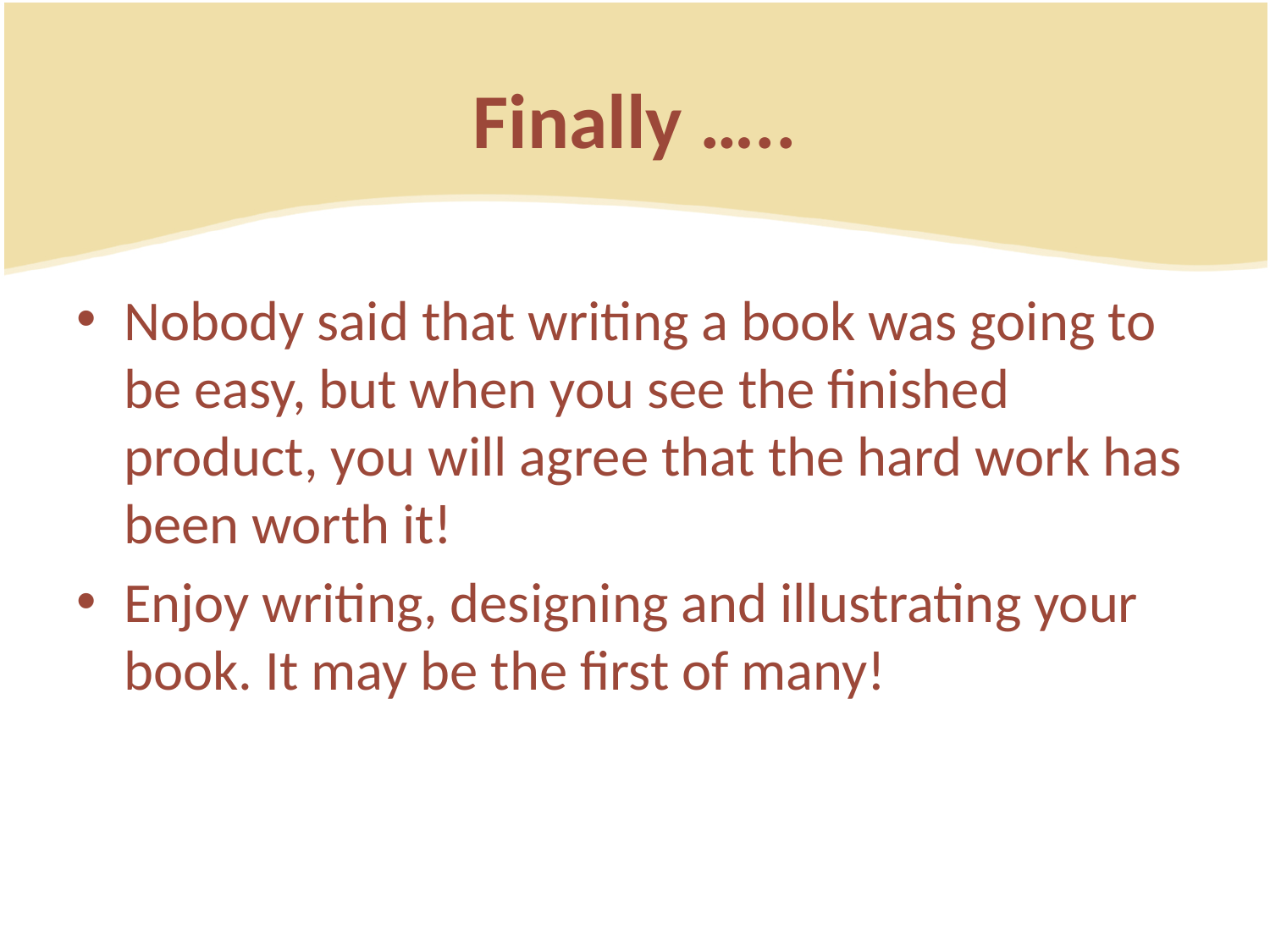

# Finally …..
Nobody said that writing a book was going to be easy, but when you see the finished product, you will agree that the hard work has been worth it!
Enjoy writing, designing and illustrating your book. It may be the first of many!